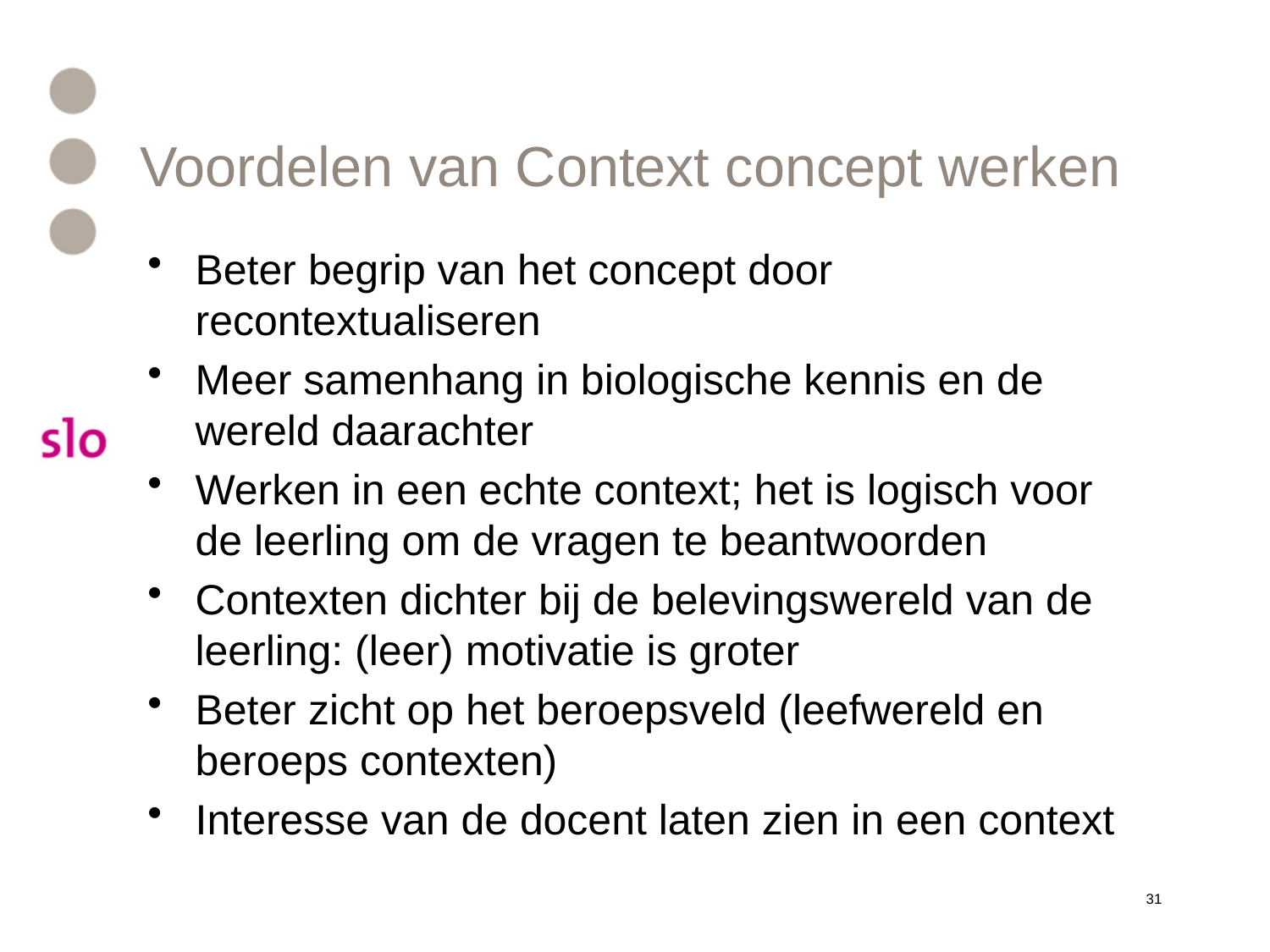

# Voordelen van Context concept werken
Beter begrip van het concept door recontextualiseren
Meer samenhang in biologische kennis en de wereld daarachter
Werken in een echte context; het is logisch voor de leerling om de vragen te beantwoorden
Contexten dichter bij de belevingswereld van de leerling: (leer) motivatie is groter
Beter zicht op het beroepsveld (leefwereld en beroeps contexten)
Interesse van de docent laten zien in een context

31